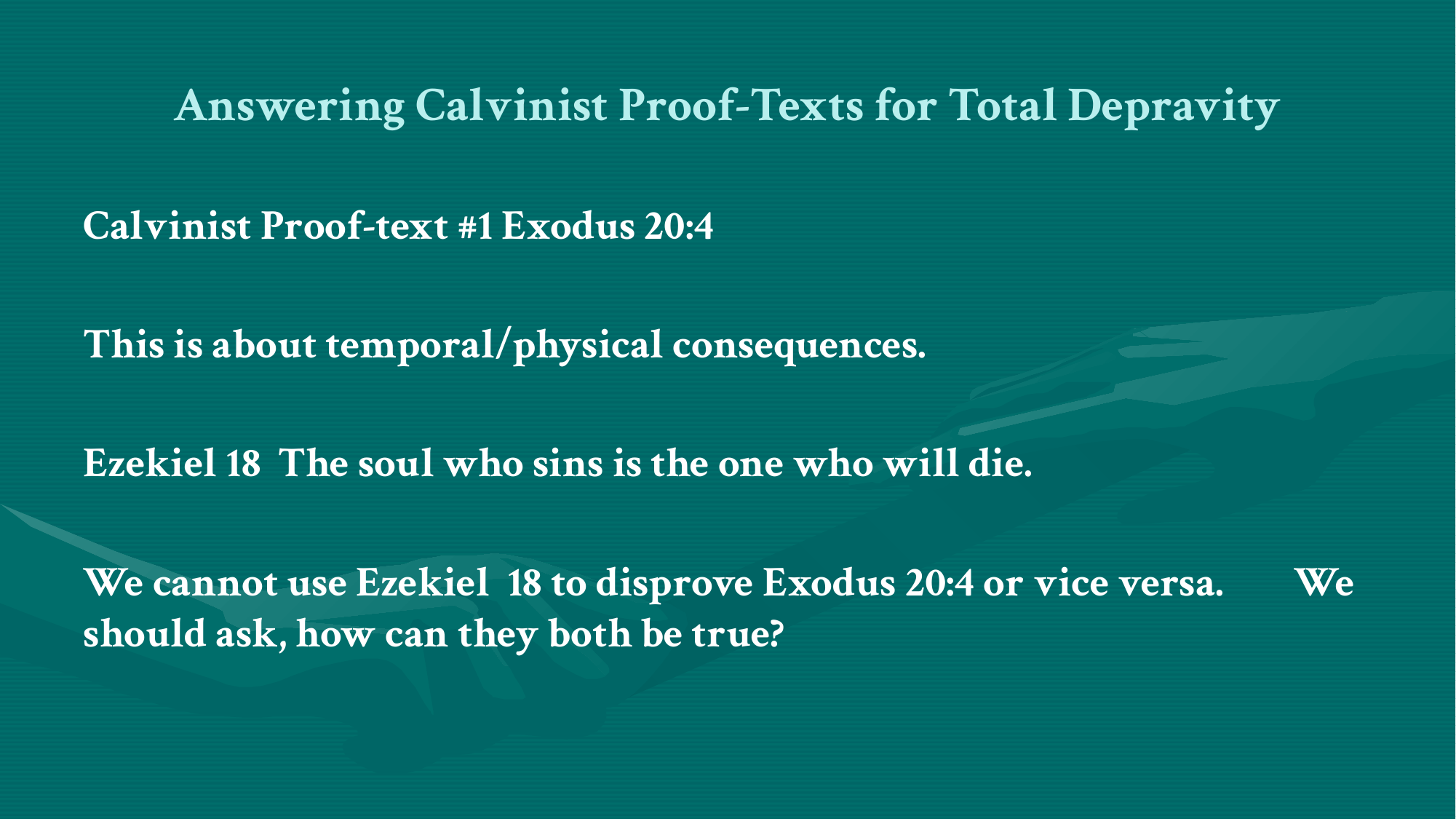

# Answering Calvinist Proof-Texts for Total Depravity
Calvinist Proof-text #1 Exodus 20:4

This is about temporal/physical consequences.

Ezekiel 18  The soul who sins is the one who will die.

We cannot use Ezekiel  18 to disprove Exodus 20:4 or vice versa.        We should ask, how can they both be true?